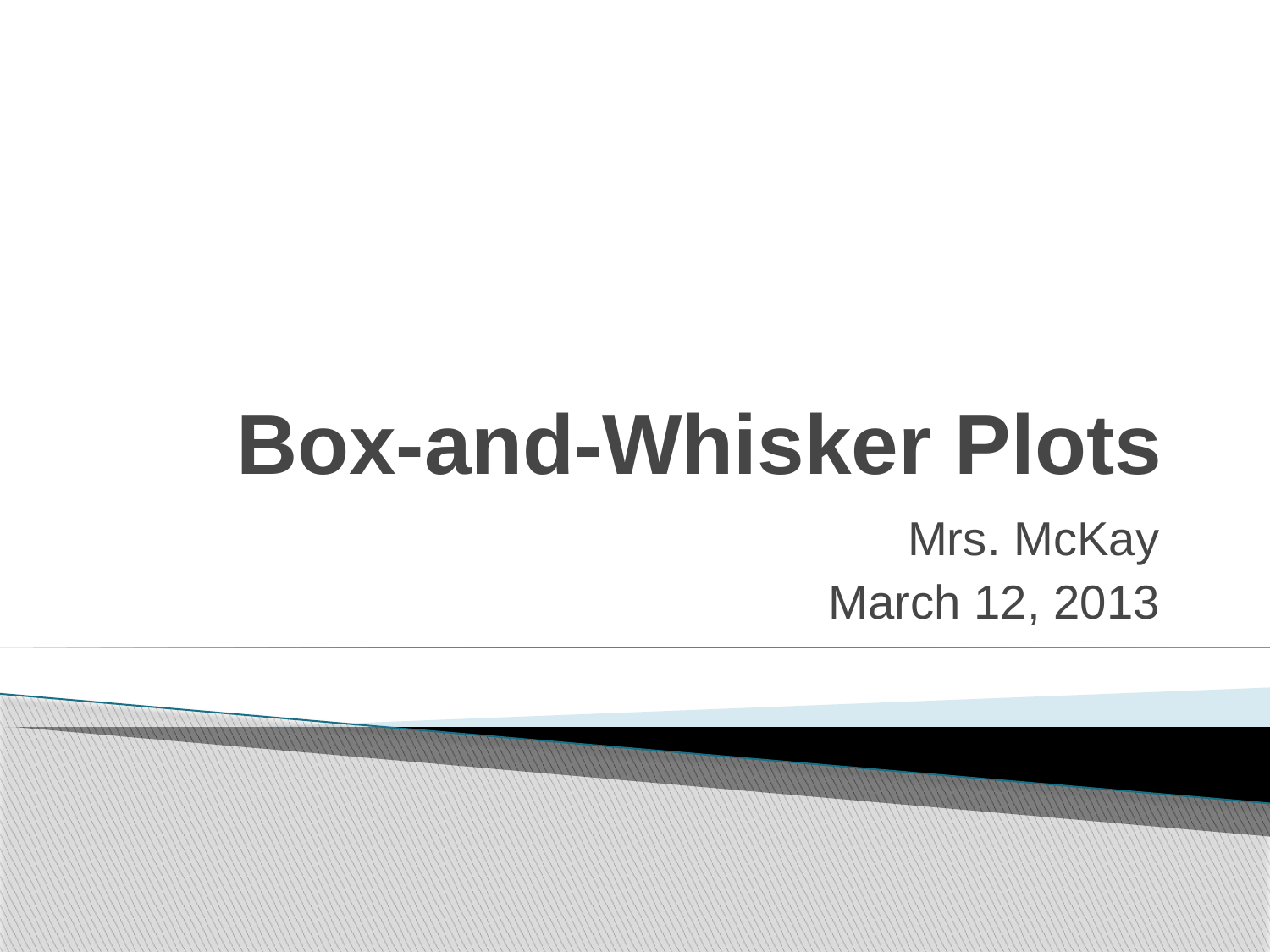

# Box-and-Whisker Plots
Mrs. McKay
March 12, 2013